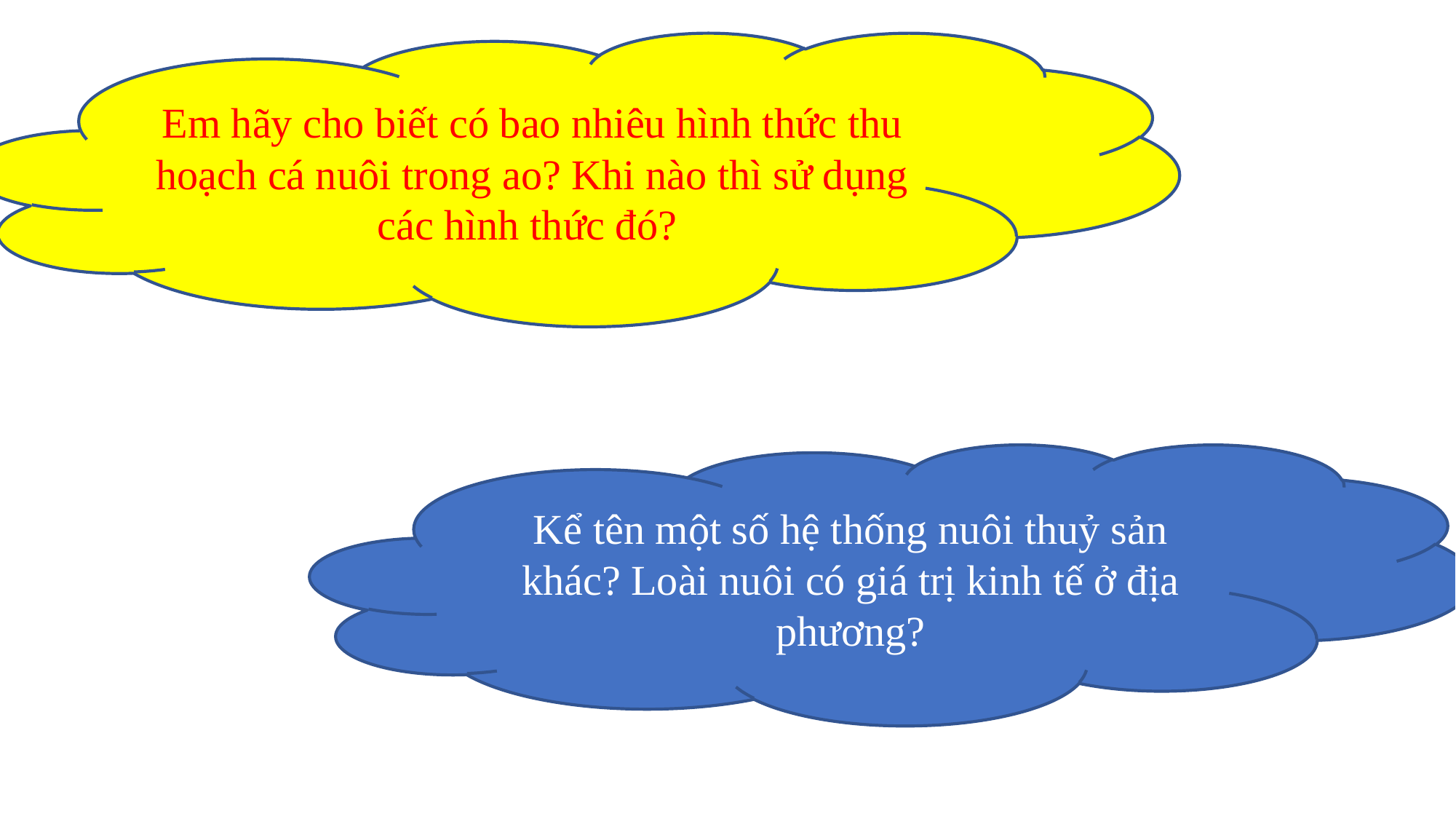

Em hãy cho biết có bao nhiêu hình thức thu hoạch cá nuôi trong ao? Khi nào thì sử dụng các hình thức đó?
Kể tên một số hệ thống nuôi thuỷ sản khác? Loài nuôi có giá trị kinh tế ở địa phương?